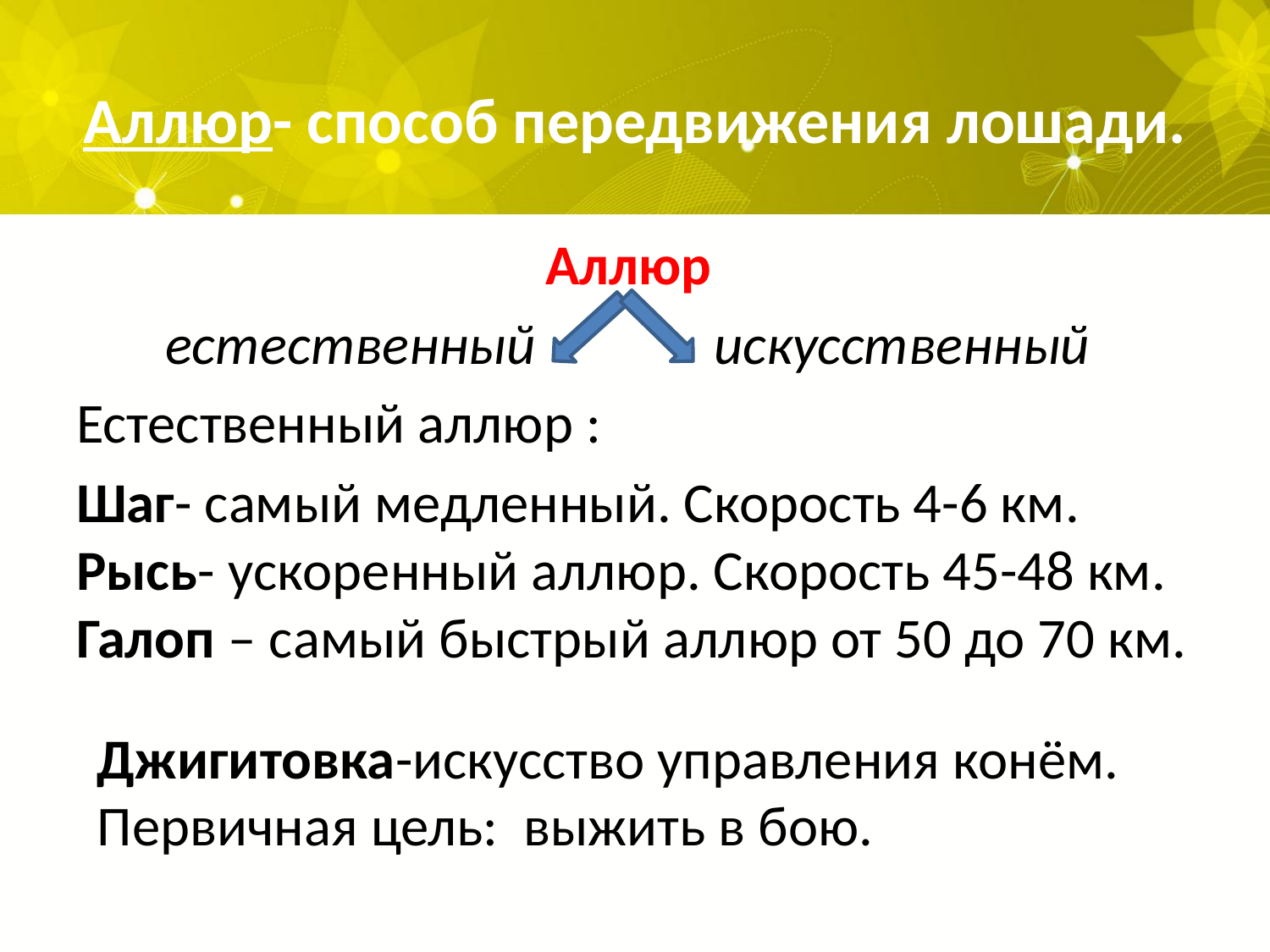

# Аллюр- способ передвижения лошади.
Аллюр
       естественный              искусственный
Естественный аллюр :
Шаг- самый медленный. Скорость 4-6 км. Рысь- ускоренный аллюр. Скорость 45-48 км. Галоп – самый быстрый аллюр от 50 до 70 км.

Джигитовка-искусство управления конём. Первичная цель:  выжить в бою.